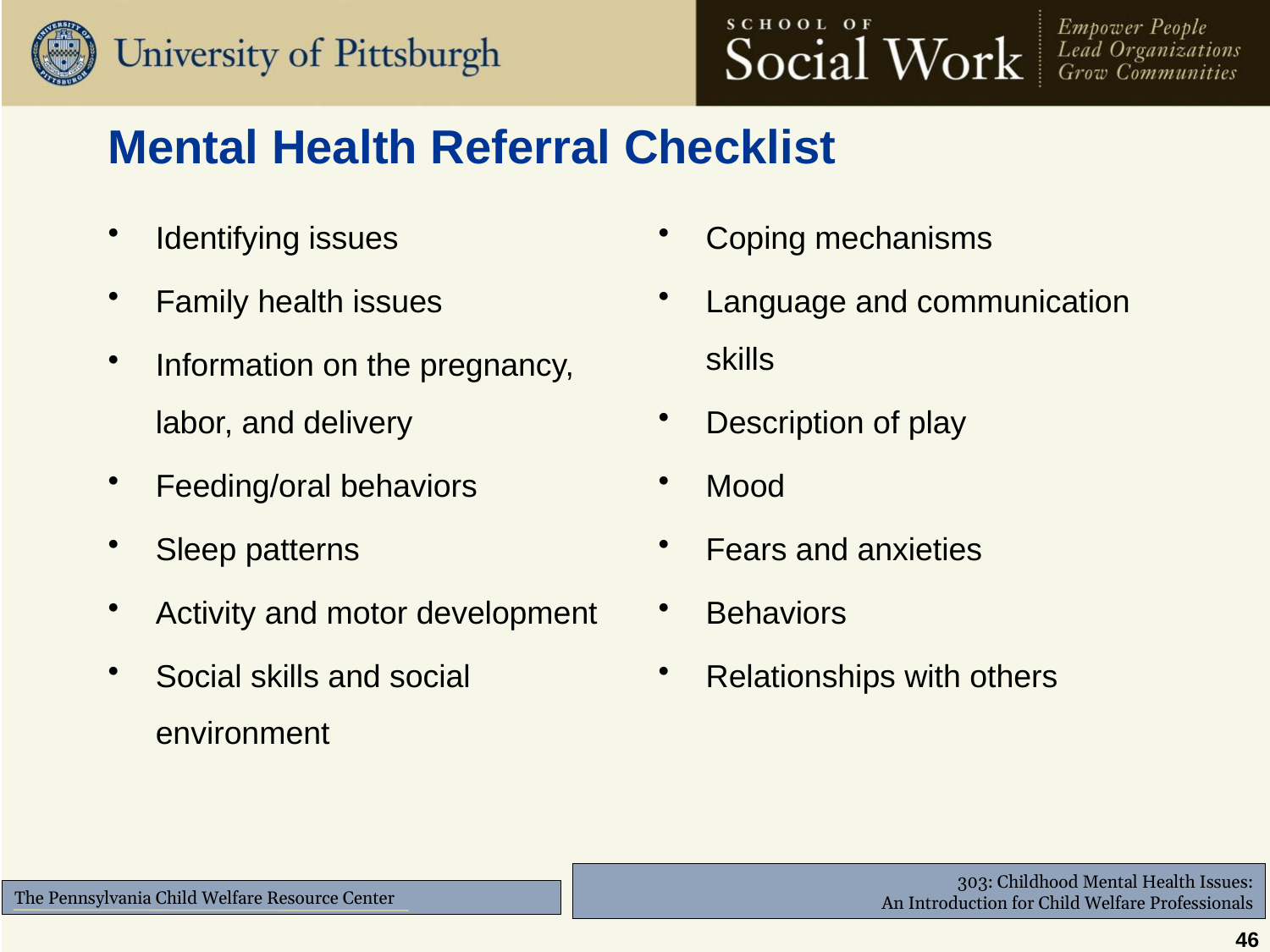

# Mental Health Referral Checklist
Identifying issues
Family health issues
Information on the pregnancy, labor, and delivery
Feeding/oral behaviors
Sleep patterns
Activity and motor development
Social skills and social environment
Coping mechanisms
Language and communication skills
Description of play
Mood
Fears and anxieties
Behaviors
Relationships with others
46